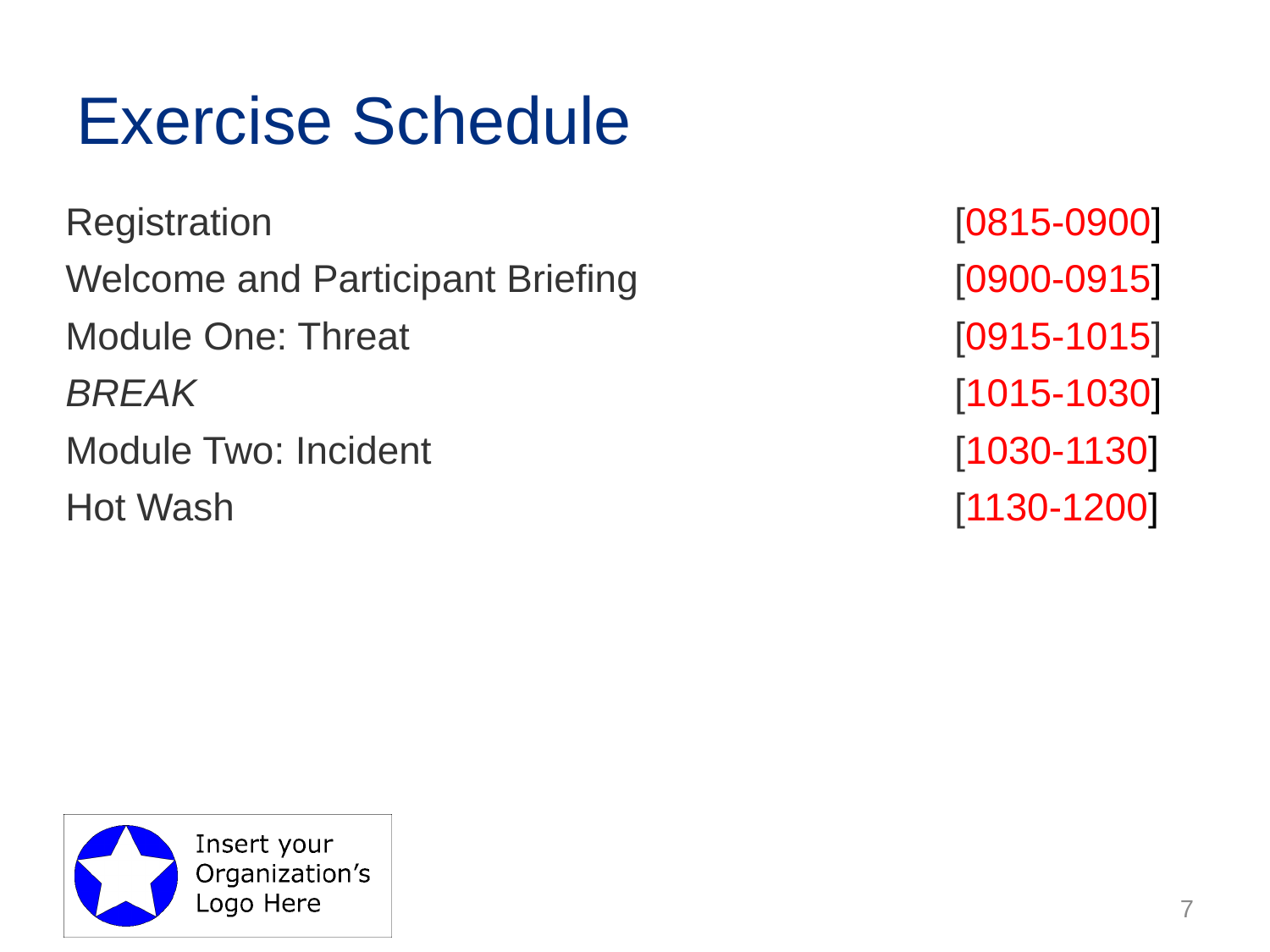

# Exercise Schedule
Registration						[0815-0900]
Welcome and Participant Briefing			[0900-0915]
Module One: Threat					[0915-1015]
BREAK						[1015-1030]
Module Two: Incident					[1030-1130]
Hot Wash						[1130-1200]
7